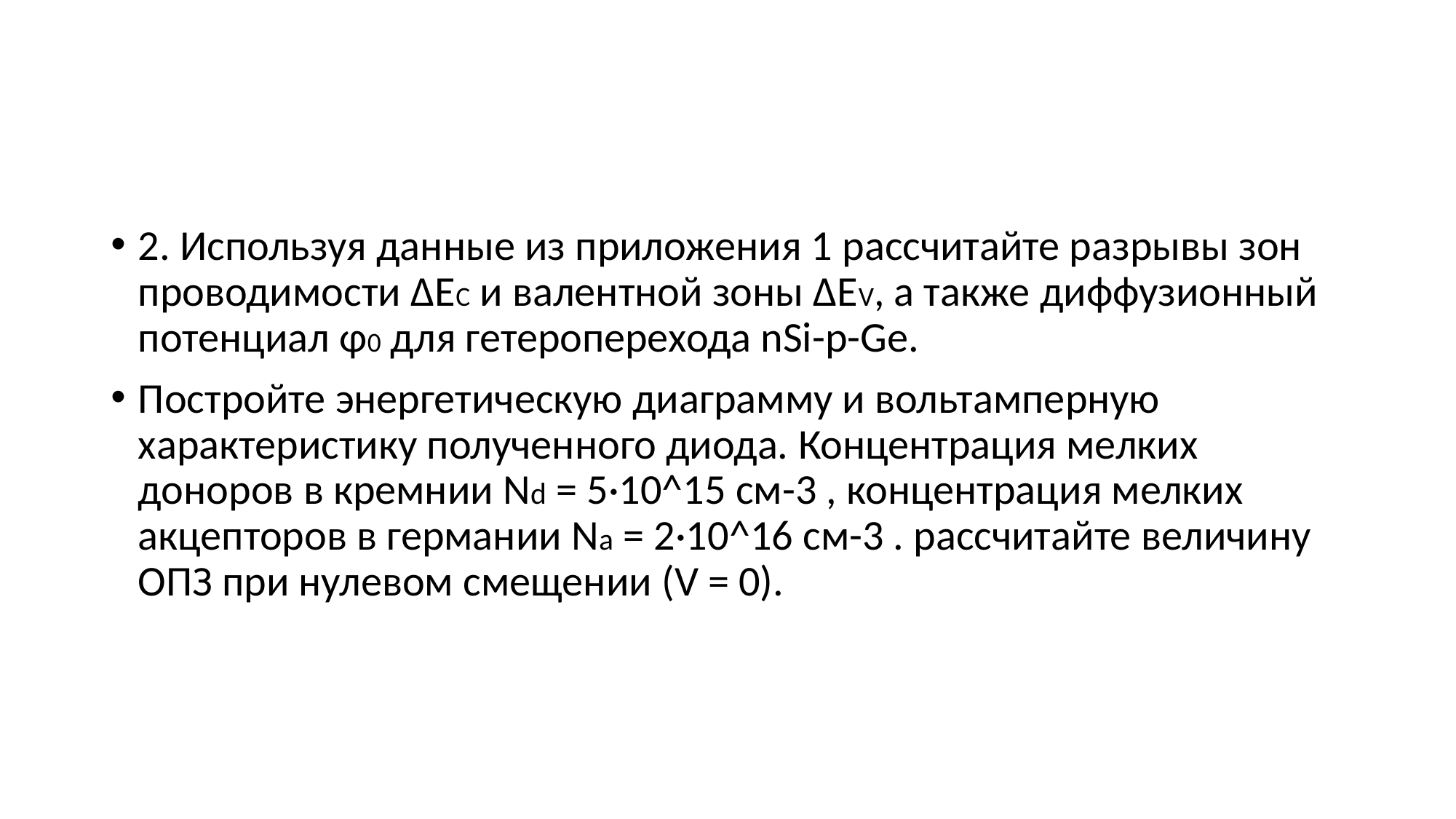

#
2. Используя данные из приложения 1 рассчитайте разрывы зон проводимости ΔEC и валентной зоны ΔEV, а также диффузионный потенциал φ0 для гетероперехода nSi-p-Ge.
Постройте энергетическую диаграмму и вольтамперную характеристику полученного диода. Концентрация мелких доноров в кремнии Nd = 5·10^15 см-3 , концентрация мелких акцепторов в германии Na = 2·10^16 см-3 . рассчитайте величину ОПЗ при нулевом смещении (V = 0).